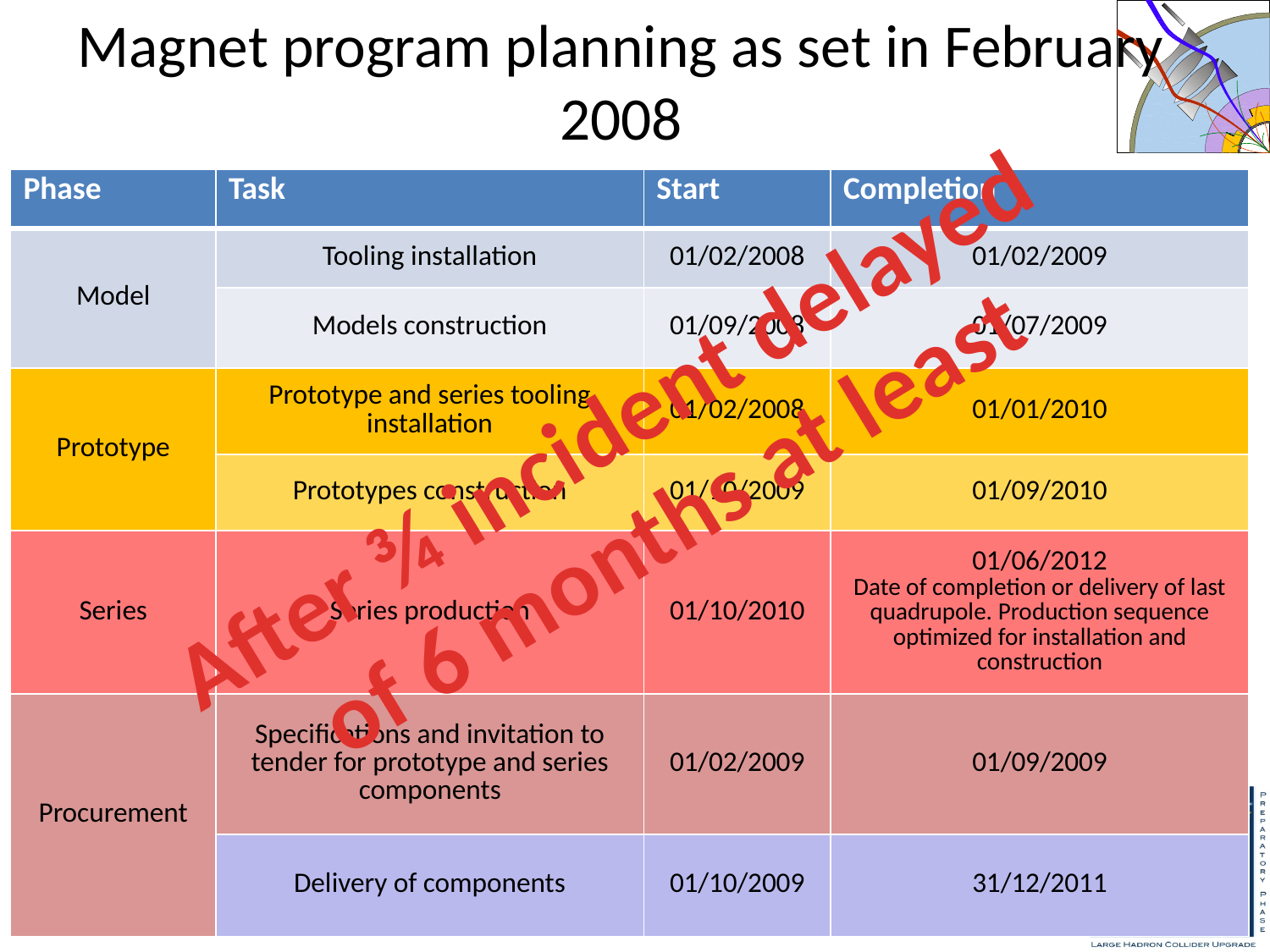

# Magnet program planning as set in February 2008
| Phase | Task | Start | Completion |
| --- | --- | --- | --- |
| Model | Tooling installation | 01/02/2008 | 01/02/2009 |
|  | Models construction | 01/09/2008 | 01/07/2009 |
| Prototype | Prototype and series tooling installation | 01/02/2008 | 01/01/2010 |
|  | Prototypes construction | 01/10/2009 | 01/09/2010 |
| Series | Series production | 01/10/2010 | 01/06/2012 Date of completion or delivery of last quadrupole. Production sequence optimized for installation and construction |
| Procurement | Specifications and invitation to tender for prototype and series components | 01/02/2009 | 01/09/2009 |
|  | Delivery of components | 01/10/2009 | 31/12/2011 |
After ¾ incident delayed
of 6 months at least